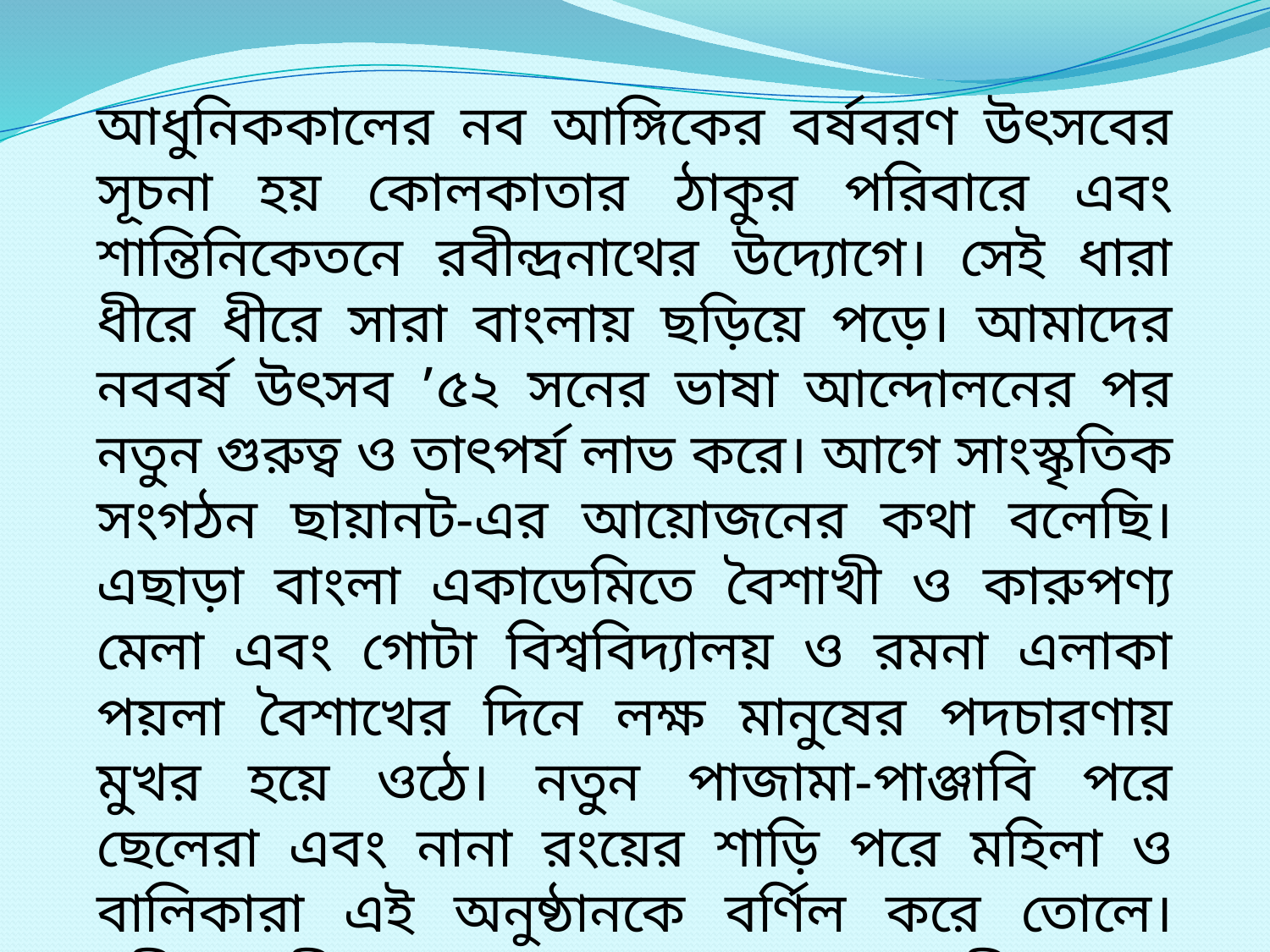

আধুনিককালের নব আঙ্গিকের বর্ষবরণ উৎসবের সূচনা হয় কোলকাতার ঠাকুর পরিবারে এবং শান্তিনিকেতনে রবীন্দ্রনাথের উদ্যোগে। সেই ধারা ধীরে ধীরে সারা বাংলায় ছড়িয়ে পড়ে। আমাদের নববর্ষ উৎসব ’৫২ সনের ভাষা আন্দোলনের পর নতুন গুরুত্ব ও তাৎপর্য লাভ করে। আগে সাংস্কৃতিক সংগঠন ছায়ানট-এর আয়োজনের কথা বলেছি। এছাড়া বাংলা একাডেমিতে বৈশাখী ও কারুপণ্য মেলা এবং গোটা বিশ্ববিদ্যালয় ও রমনা এলাকা পয়লা বৈশাখের দিনে লক্ষ মানুষের পদচারণায় মুখর হয়ে ওঠে। নতুন পাজামা-পাঞ্জাবি পরে ছেলেরা এবং নানা রংয়ের শাড়ি পরে মহিলা ও বালিকারা এই অনুষ্ঠানকে বর্ণিল করে তোলে। রবীন্দ্রসংগীত, নজরুলের গান, লোকসংগীত এবং বাঁশির সুরে মাতোয়ারা হয়ে ওঠে সমবেত আবাল-বৃদ্ধ-বনিতা। আনন্দময় ও সৌহার্দ্যপূর্ণ এই পরিবেশ আধুনিক বাঙালি জীবনের এক গৌরবময় বিষয়।